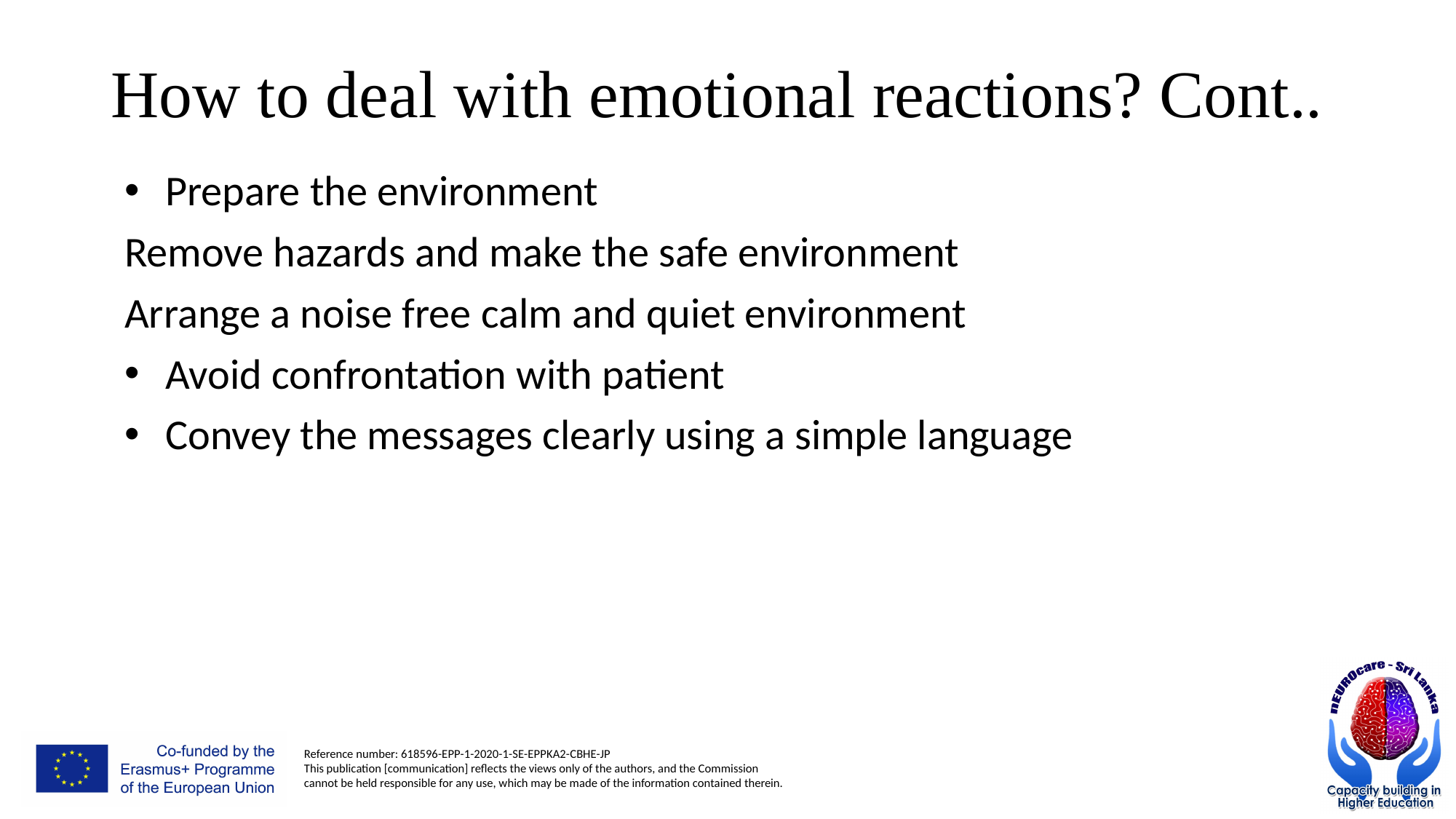

# How to deal with emotional reactions? Cont..
Prepare the environment
Remove hazards and make the safe environment
Arrange a noise free calm and quiet environment
Avoid confrontation with patient
Convey the messages clearly using a simple language